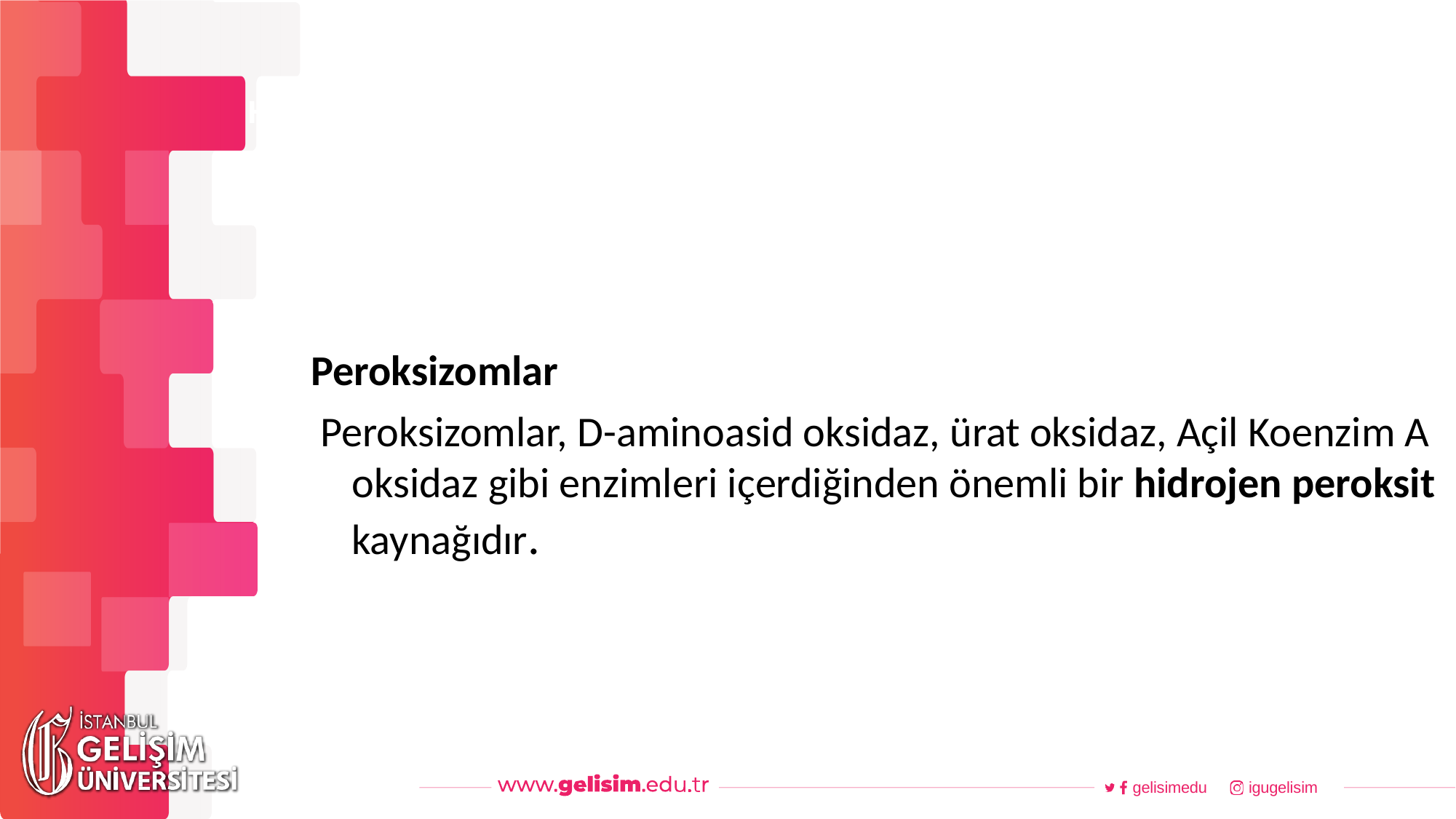

#
Haftalık Akış
Peroksizomlar
 Peroksizomlar, D-aminoasid oksidaz, ürat oksidaz, Açil Koenzim A oksidaz gibi enzimleri içerdiğinden önemli bir hidrojen peroksit kaynağıdır.

gelisimedu
igugelisim